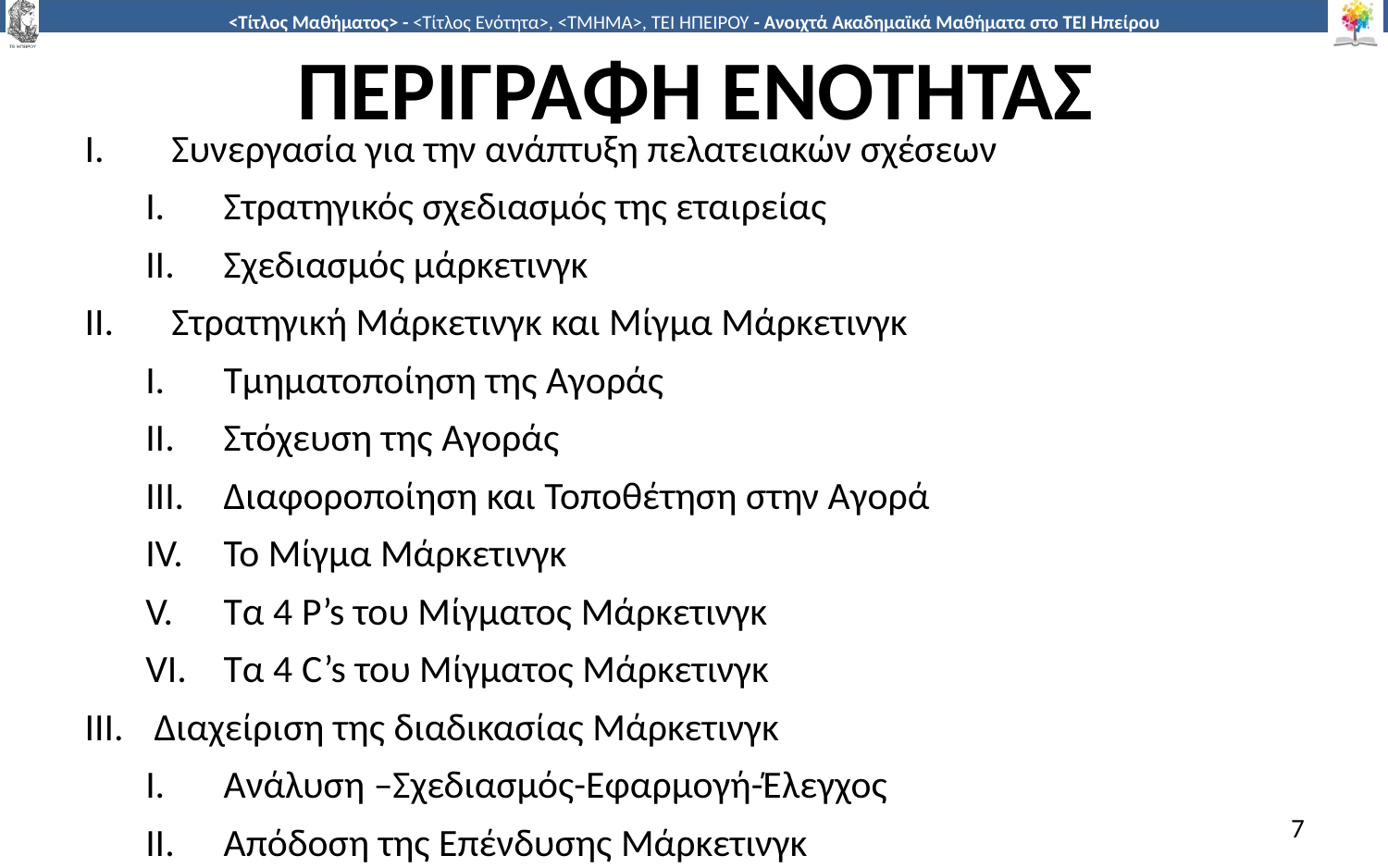

# ΠΕΡΙΓΡΑΦΗ ΕΝΟΤΗΤΑΣ
Συνεργασία για την ανάπτυξη πελατειακών σχέσεων
Στρατηγικός σχεδιασμός της εταιρείας
Σχεδιασμός μάρκετινγκ
Στρατηγική Μάρκετινγκ και Μίγμα Μάρκετινγκ
Τμηματοποίηση της Αγοράς
Στόχευση της Αγοράς
Διαφοροποίηση και Τοποθέτηση στην Αγορά
Το Μίγμα Μάρκετινγκ
Τα 4 P’s του Μίγματος Μάρκετινγκ
Τα 4 C’s του Μίγματος Μάρκετινγκ
Διαχείριση της διαδικασίας Μάρκετινγκ
Ανάλυση –Σχεδιασμός-Εφαρμογή-Έλεγχος
Απόδοση της Επένδυσης Μάρκετινγκ
7